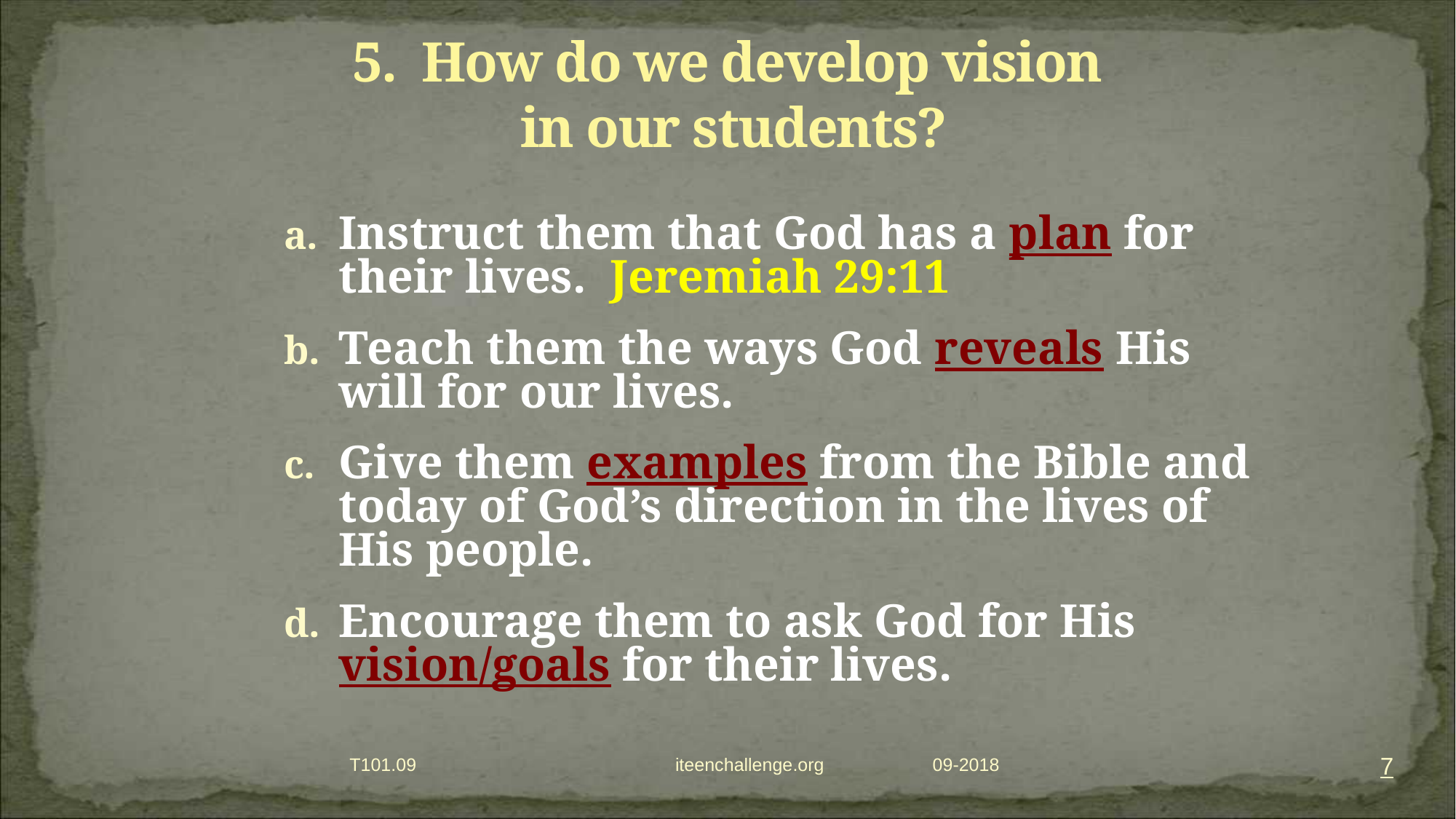

# 5.  How do we develop vision in our students?
Instruct them that God has a plan for their lives.  Jeremiah 29:11
Teach them the ways God reveals His will for our lives.
Give them examples from the Bible and today of God’s direction in the lives of His people.
Encourage them to ask God for His vision/goals for their lives.

7
T101.09                                                   iteenchallenge.org
09-2018